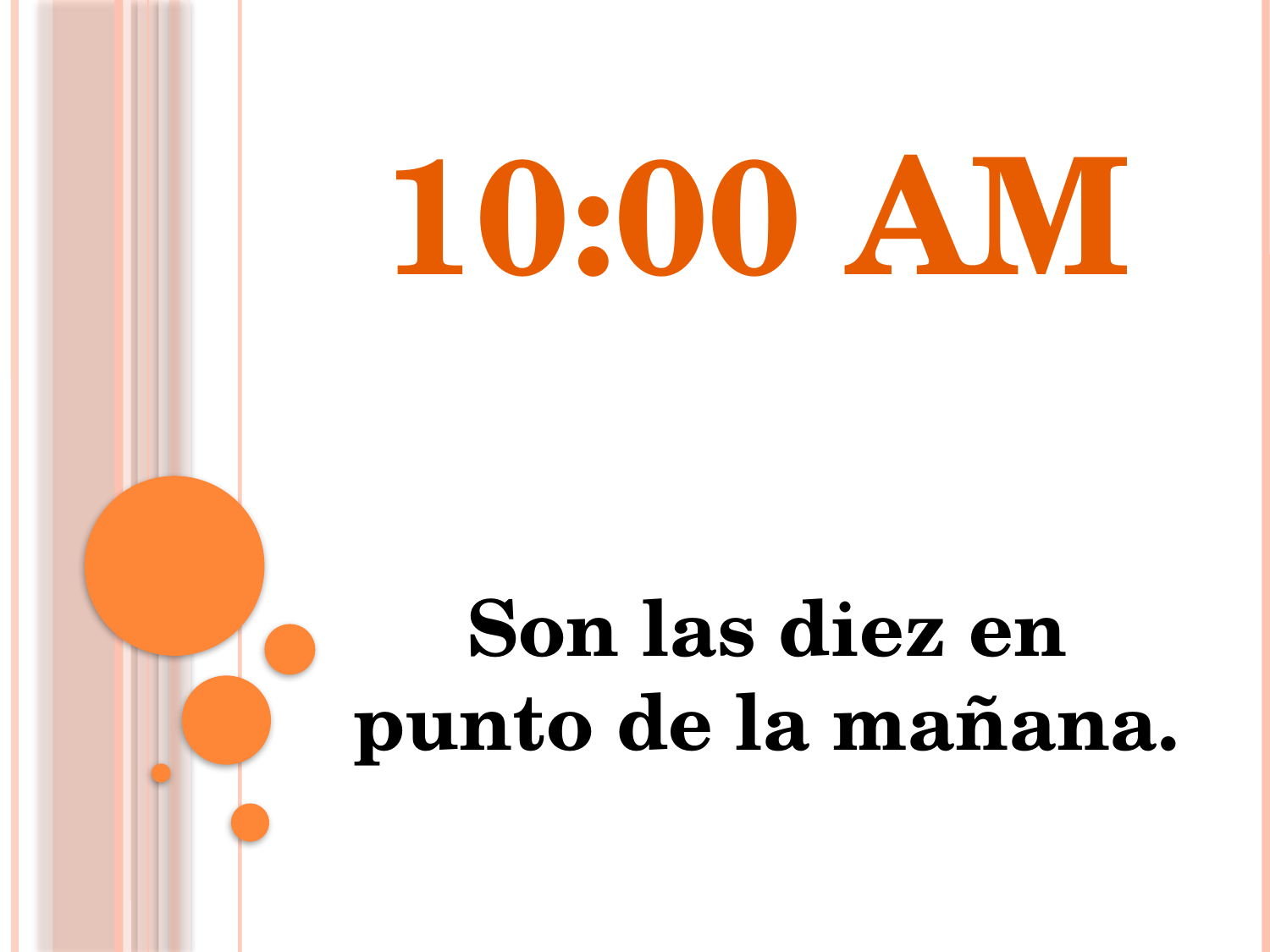

10:00 AM
# Son las diez en punto de la mañana.